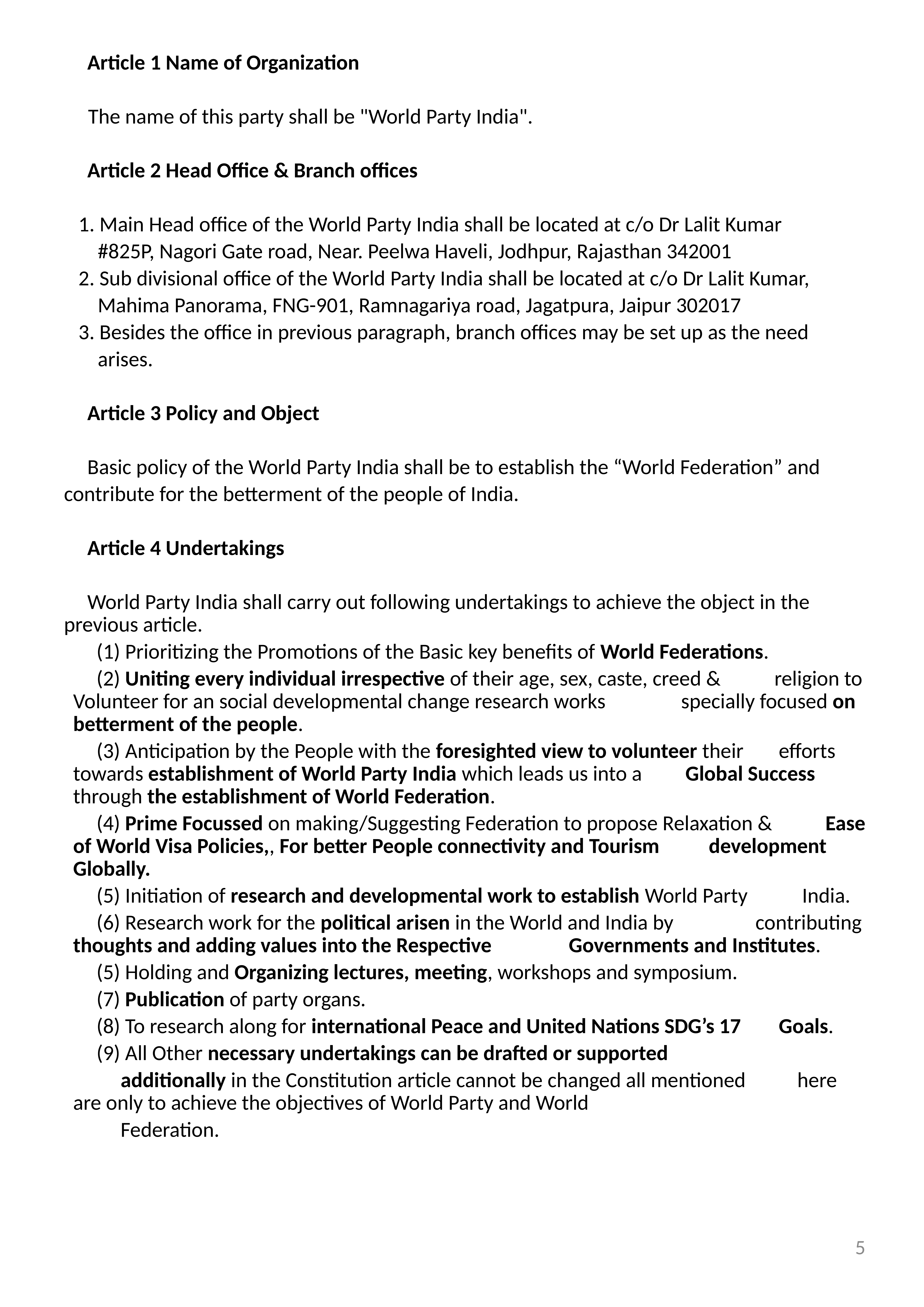

Article 1 Name of Organization

     The name of this party shall be "World Party India".

	Article 2 Head Office & Branch offices

   1. Main Head office of the World Party India shall be located at c/o Dr Lalit Kumar
       #825P, Nagori Gate road, Near. Peelwa Haveli, Jodhpur, Rajasthan 342001
   2. Sub divisional office of the World Party India shall be located at c/o Dr Lalit Kumar,
       Mahima Panorama, FNG-901, Ramnagariya road, Jagatpura, Jaipur 302017
   3. Besides the office in previous paragraph, branch offices may be set up as the need
       arises.

	Article 3 Policy and Object

	Basic policy of the World Party India shall be to establish the “World Federation” and
contribute for the betterment of the people of India.

	Article 4 Undertakings

	World Party India shall carry out following undertakings to achieve the object in the previous article.
	(1) Prioritizing the Promotions of the Basic key benefits of World Federations.
	(2) Uniting every individual irrespective of their age, sex, caste, creed & 	　　religion to Volunteer for an social developmental change research works 	　　specially focused on  betterment of the people.
	(3) Anticipation by the People with the foresighted view to volunteer their 	      efforts towards establishment of World Party India which leads us into a 	      Global Success through the establishment of World Federation.
	(4) Prime Focussed on making/Suggesting Federation to propose Relaxation & 	      Ease of World Visa Policies,, For better People connectivity and Tourism 	      development Globally.
	(5) Initiation of research and developmental work to establish World Party   	      India.
	(6) Research work for the political arisen in the World and India by 	     	      contributing thoughts and adding values into the Respective 	    	      Governments and Institutes.
	(5) Holding and Organizing lectures, meeting, workshops and symposium.
	(7) Publication of party organs.
	(8) To research along for international Peace and United Nations SDG’s 17 	      Goals.
	(9) All Other necessary undertakings can be drafted or supported
	     additionally in the Constitution article cannot be changed all mentioned 	     here are only to achieve the objectives of World Party and World
	     Federation.

5